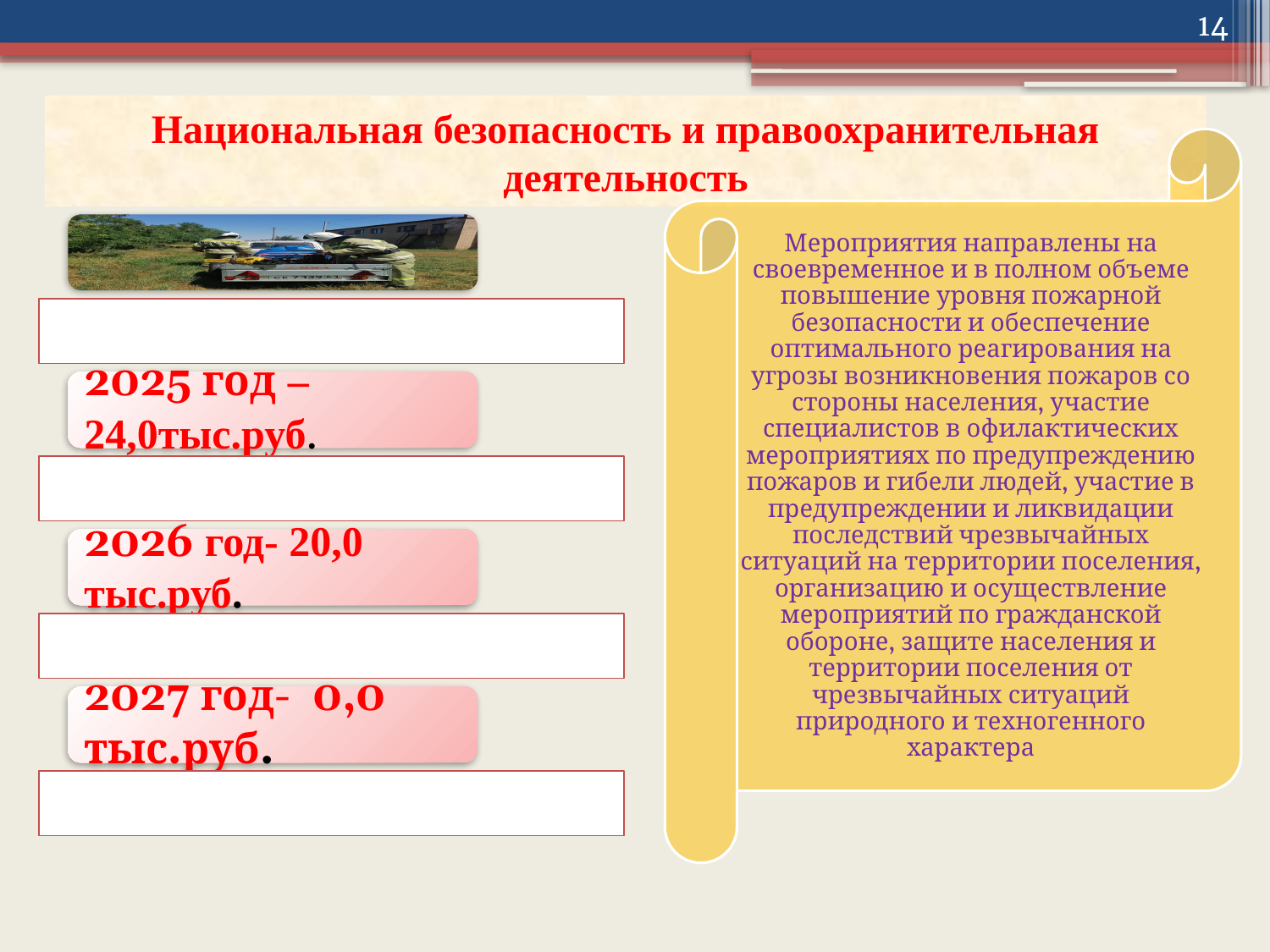

14
# Национальная безопасность и правоохранительная деятельность
Мероприятия направлены на своевременное и в полном объеме повышение уровня пожарной безопасности и обеспечение оптимального реагирования на угрозы возникновения пожаров со стороны населения, участие специалистов в офилактических мероприятиях по предупреждению пожаров и гибели людей, участие в предупреждении и ликвидации последствий чрезвычайных ситуаций на территории поселения, организацию и осуществление мероприятий по гражданской обороне, защите населения и территории поселения от чрезвычайных ситуаций природного и техногенного характера
2025 год – 24,0тыс.руб.
2026 год- 20,0 тыс.руб.
2027 год-  0,0 тыс.руб.